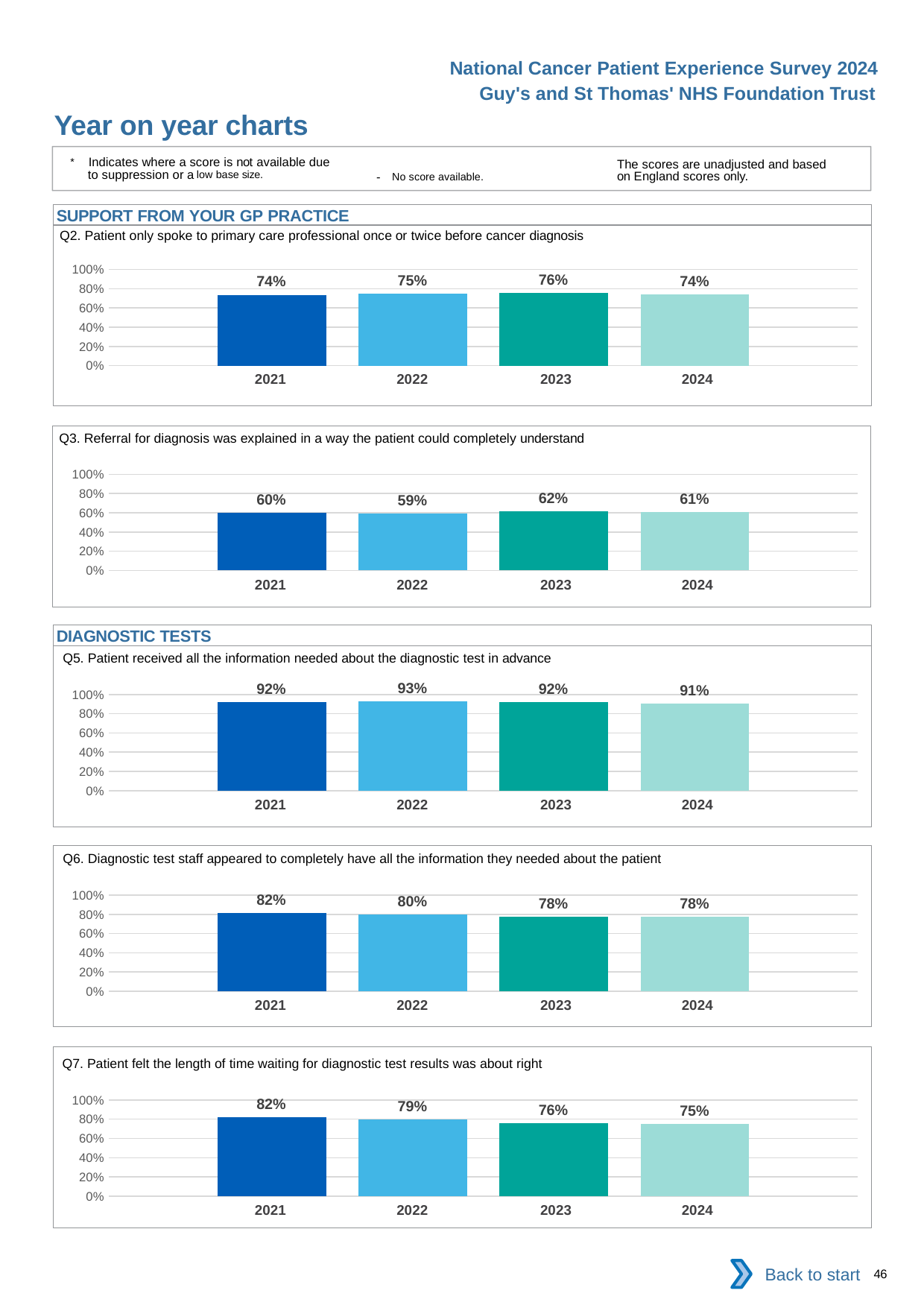

National Cancer Patient Experience Survey 2024
Guy's and St Thomas' NHS Foundation Trust
Year on year charts

*  Indicates where a score is not available due to suppression or a low base size.
The scores are unadjusted and based on England scores only.
- No score available.
SUPPORT FROM YOUR GP PRACTICE
Q2. Patient only spoke to primary care professional once or twice before cancer diagnosis

### Chart

| Category | 2021 | 2022 | 2023 | 2024 |
|---|---|---|---|---|
| Category 1 | 0.7366412 | 0.7505721 | 0.7554479 | 0.7438202 |
| 2021 | 2022 | 2023 | 2024 |
| --- | --- | --- | --- |
Q3. Referral for diagnosis was explained in a way the patient could completely understand

### Chart

| Category | 2021 | 2022 | 2023 | 2024 |
|---|---|---|---|---|
| Category 1 | 0.5981873 | 0.5914742 | 0.618018 | 0.6079137 |
| 2021 | 2022 | 2023 | 2024 |
| --- | --- | --- | --- |
DIAGNOSTIC TESTS
Q5. Patient received all the information needed about the diagnostic test in advance

### Chart

| Category | 2021 | 2022 | 2023 | 2024 |
|---|---|---|---|---|
| Category 1 | 0.9199029 | 0.9291553 | 0.9206799 | 0.9071895 |
| 2021 | 2022 | 2023 | 2024 |
| --- | --- | --- | --- |
Q6. Diagnostic test staff appeared to completely have all the information they needed about the patient

### Chart

| Category | 2021 | 2022 | 2023 | 2024 |
|---|---|---|---|---|
| Category 1 | 0.8162791 | 0.7968545 | 0.7788204 | 0.7763975 |
| 2021 | 2022 | 2023 | 2024 |
| --- | --- | --- | --- |
Q7. Patient felt the length of time waiting for diagnostic test results was about right

### Chart

| Category | 2021 | 2022 | 2023 | 2024 |
|---|---|---|---|---|
| Category 1 | 0.8240741 | 0.7939633 | 0.755291 | 0.75 |
| 2021 | 2022 | 2023 | 2024 |
| --- | --- | --- | --- |
Back to start

46